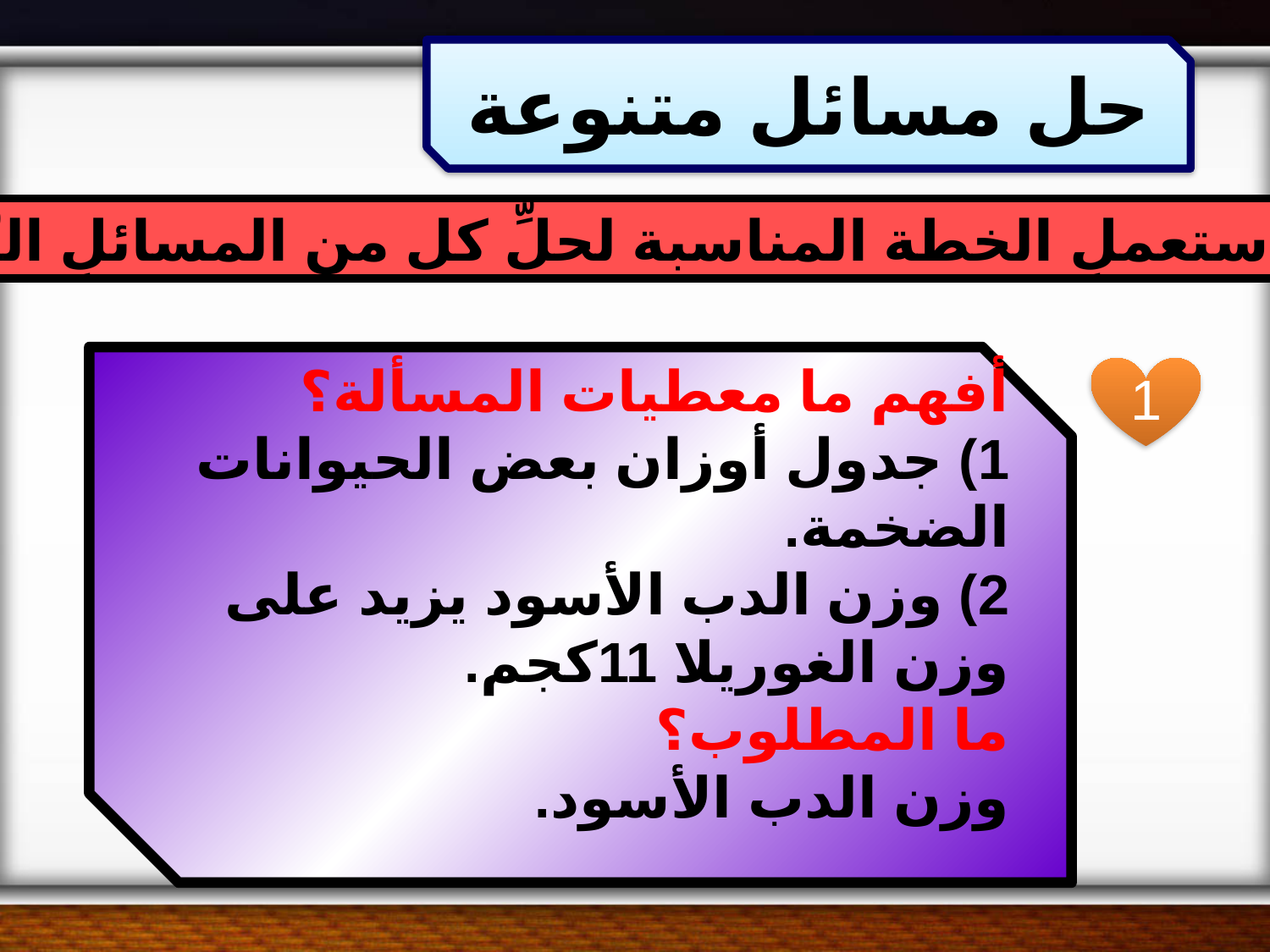

حل مسائل متنوعة
اِستعملِ الخطة المناسبة لحلِّ كل من المسائلِ التَّاليةِ:

1
أفهم ما معطيات المسألة؟
1) جدول أوزان بعض الحيوانات الضخمة.
2) وزن الدب الأسود يزيد على وزن الغوريلا 11كجم.
ما المطلوب؟
وزن الدب الأسود.